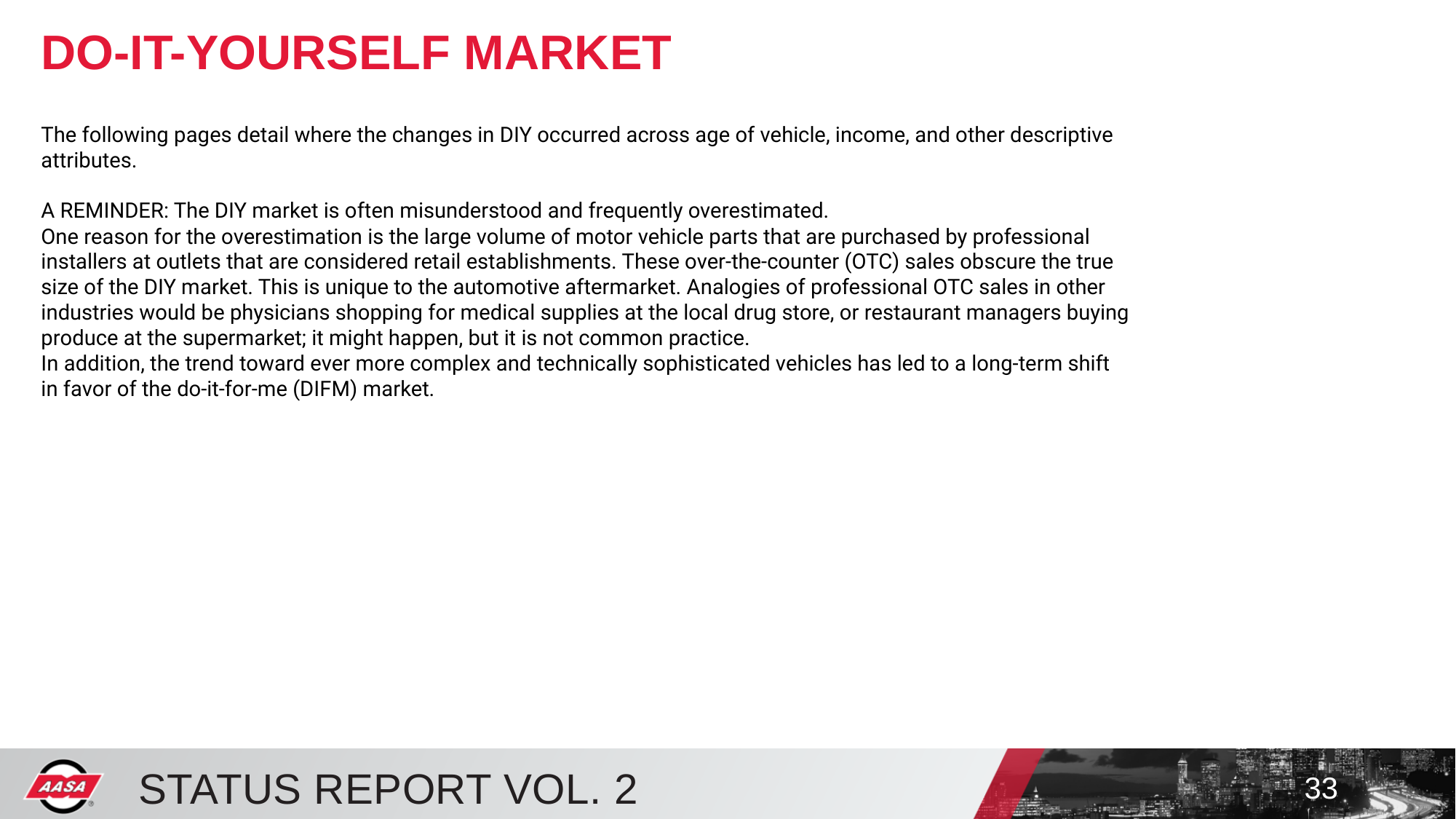

DO-IT-YOURSELF MARKET

The following pages detail where the changes in DIY occurred across age of vehicle, income, and other descriptive attributes.

A REMINDER: The DIY market is often misunderstood and frequently overestimated.
One reason for the overestimation is the large volume of motor vehicle parts that are purchased by professional installers at outlets that are considered retail establishments. These over-the-counter (OTC) sales obscure the true size of the DIY market. This is unique to the automotive aftermarket. Analogies of professional OTC sales in other industries would be physicians shopping for medical supplies at the local drug store, or restaurant managers buying produce at the supermarket; it might happen, but it is not common practice.
In addition, the trend toward ever more complex and technically sophisticated vehicles has led to a long-term shift in favor of the do-it-for-me (DIFM) market.

33